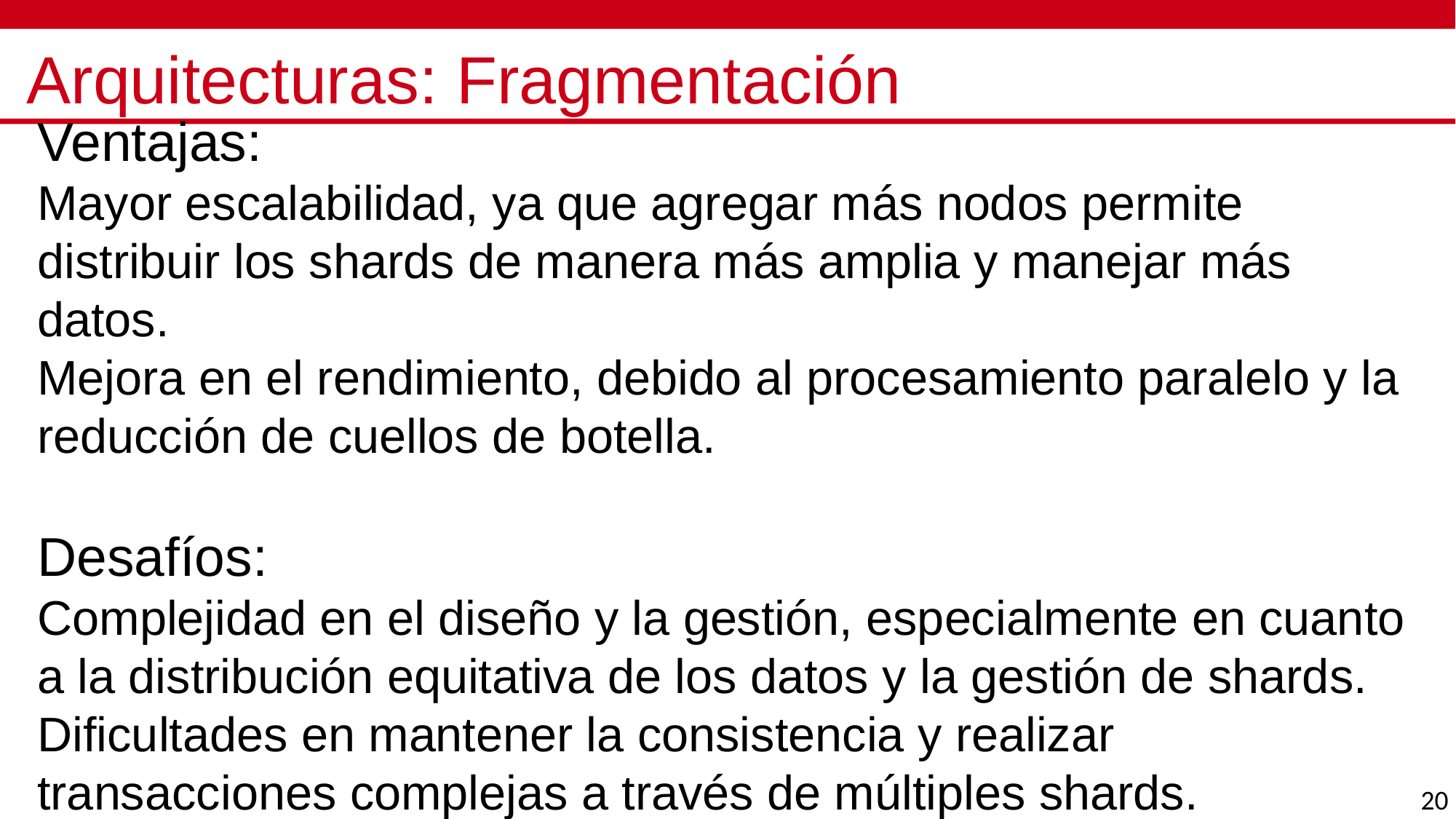

# Arquitecturas: Fragmentación
Ventajas:
Mayor escalabilidad, ya que agregar más nodos permite distribuir los shards de manera más amplia y manejar más datos.
Mejora en el rendimiento, debido al procesamiento paralelo y la reducción de cuellos de botella.

Desafíos:
Complejidad en el diseño y la gestión, especialmente en cuanto a la distribución equitativa de los datos y la gestión de shards.
Dificultades en mantener la consistencia y realizar transacciones complejas a través de múltiples shards.
20